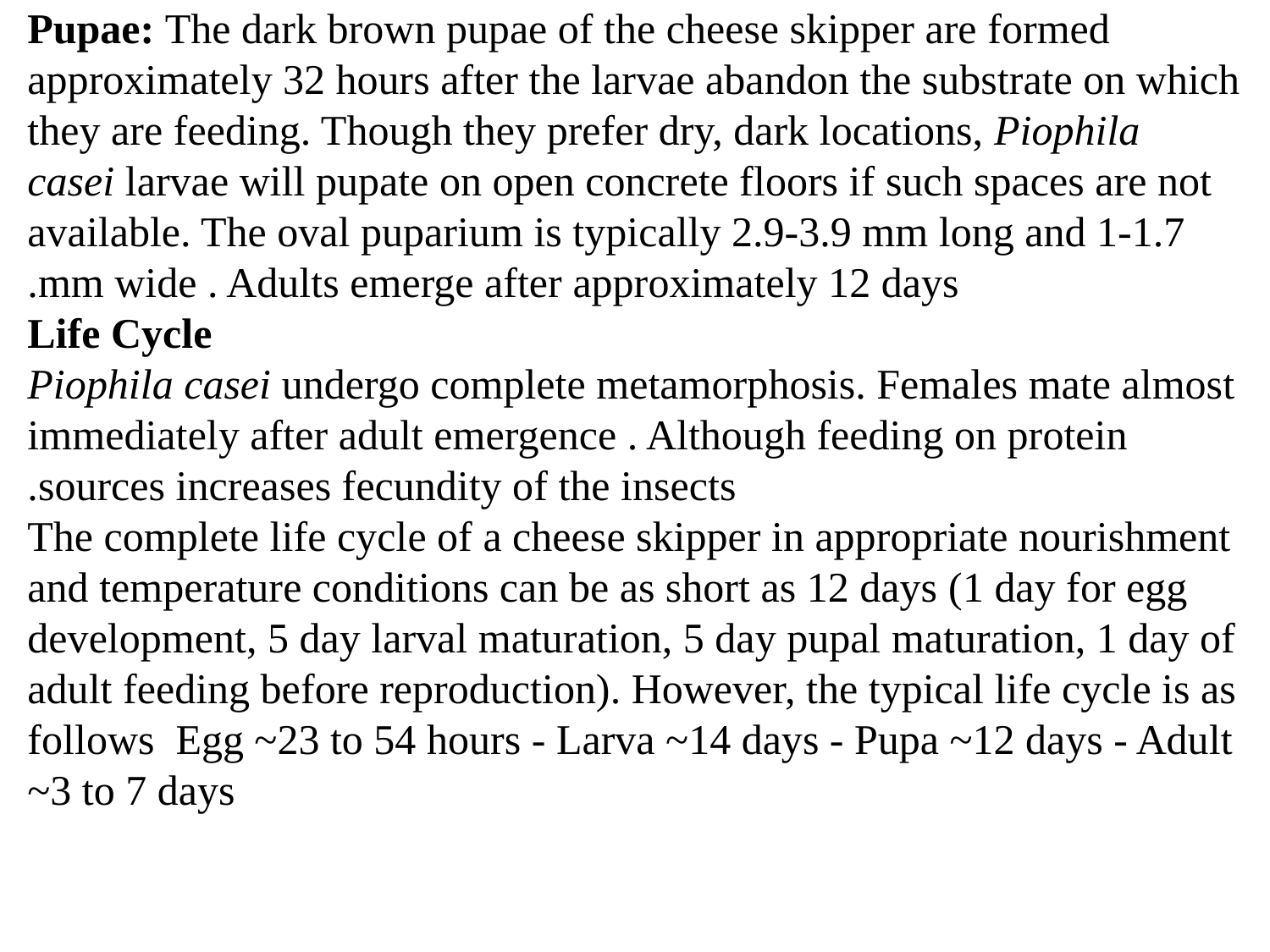

Pupae: The dark brown pupae of the cheese skipper are formed approximately 32 hours after the larvae abandon the substrate on which they are feeding. Though they prefer dry, dark locations, Piophila casei larvae will pupate on open concrete floors if such spaces are not available. The oval puparium is typically 2.9-3.9 mm long and 1-1.7 mm wide . Adults emerge after approximately 12 days.
Life Cycle
Piophila casei undergo complete metamorphosis. Females mate almost immediately after adult emergence . Although feeding on protein sources increases fecundity of the insects.
The complete life cycle of a cheese skipper in appropriate nourishment and temperature conditions can be as short as 12 days (1 day for egg development, 5 day larval maturation, 5 day pupal maturation, 1 day of adult feeding before reproduction). However, the typical life cycle is as follows  Egg ~23 to 54 hours - Larva ~14 days - Pupa ~12 days - Adult ~3 to 7 days